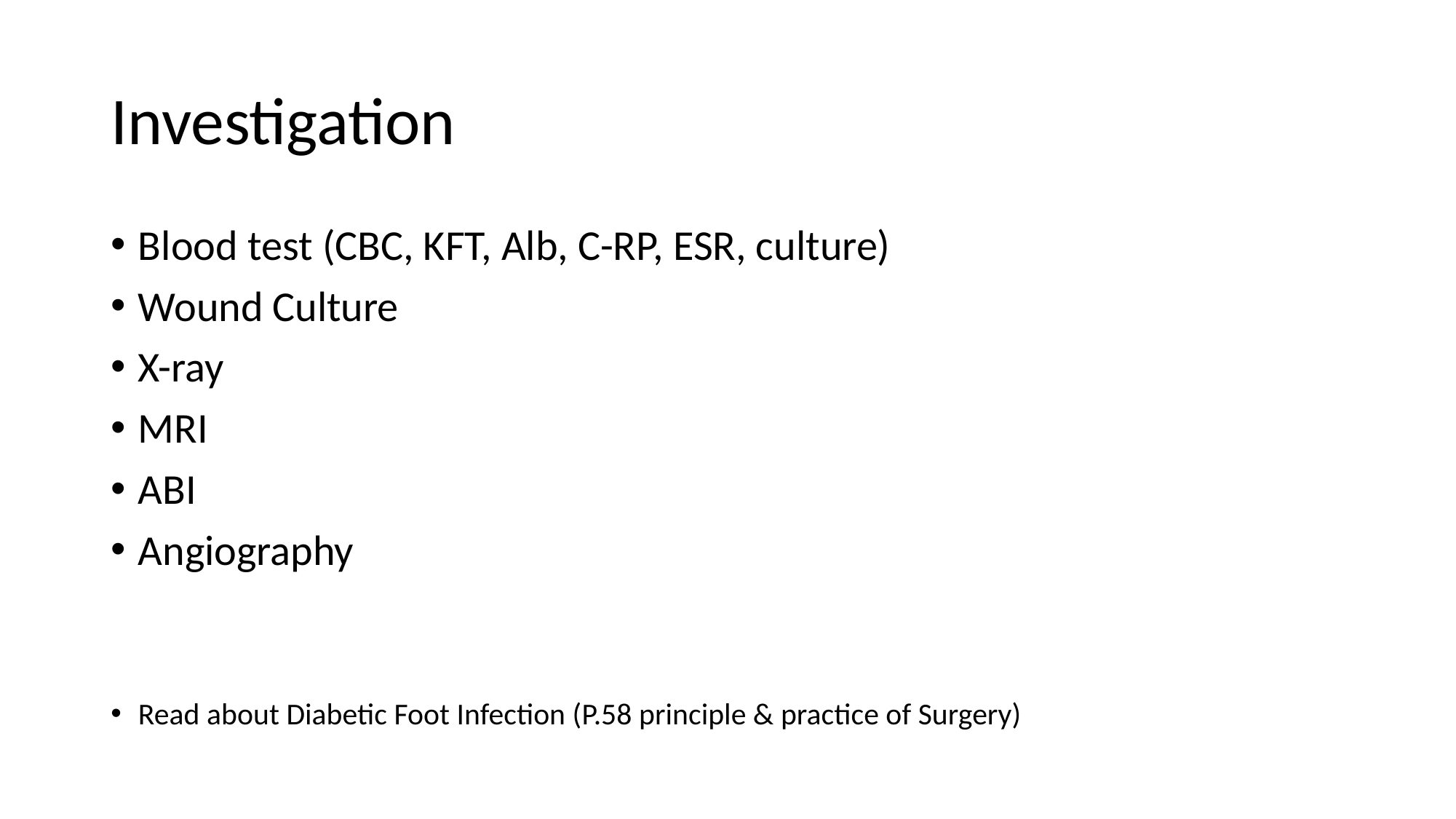

# Investigation
Blood test (CBC, KFT, Alb, C-RP, ESR, culture)
Wound Culture
X-ray
MRI
ABI
Angiography

Read about Diabetic Foot Infection (P.58 principle & practice of Surgery)